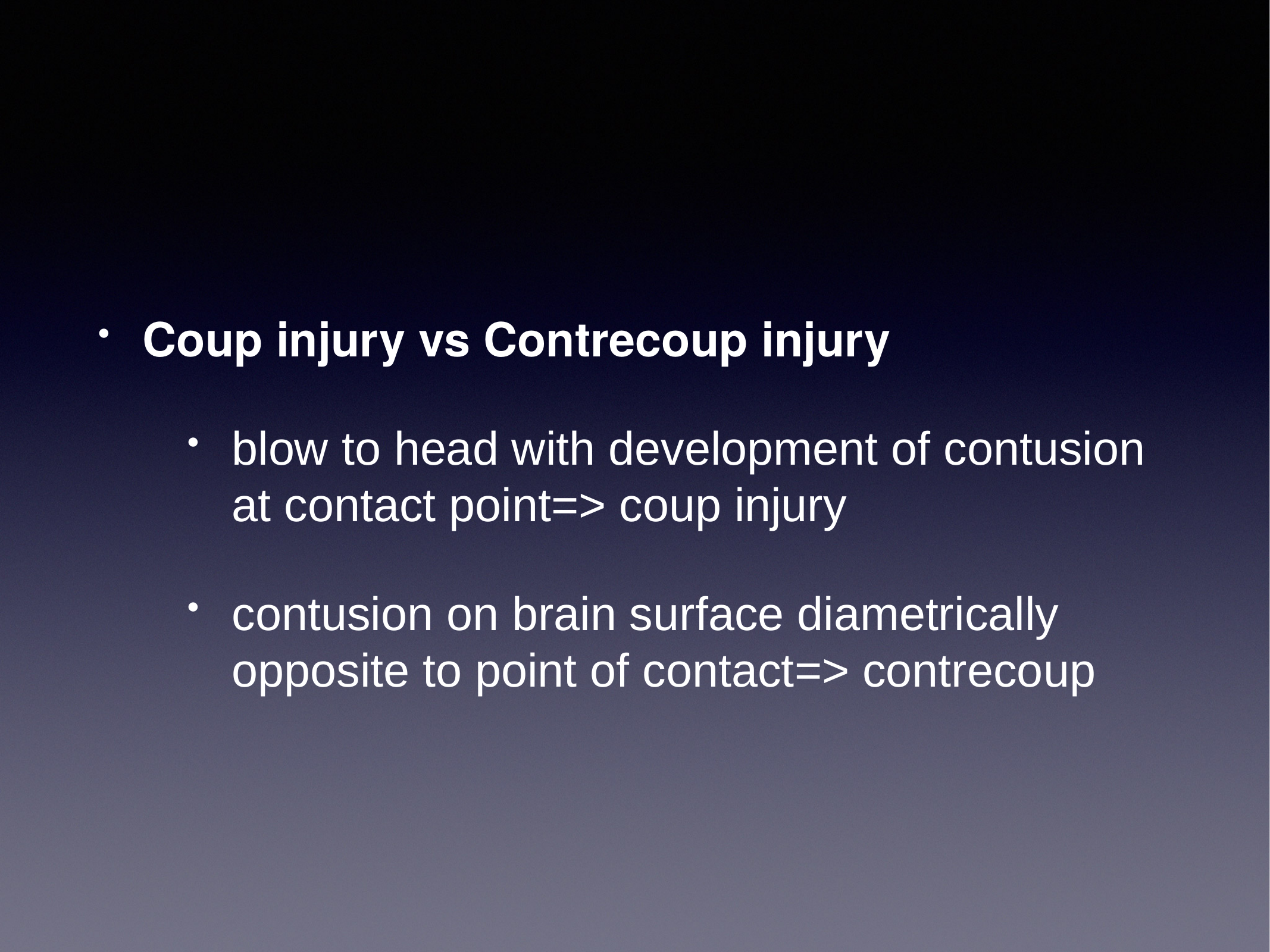

Coup injury vs Contrecoup injury
blow to head with development of contusion at contact point=> coup injury
contusion on brain surface diametrically opposite to point of contact=> contrecoup